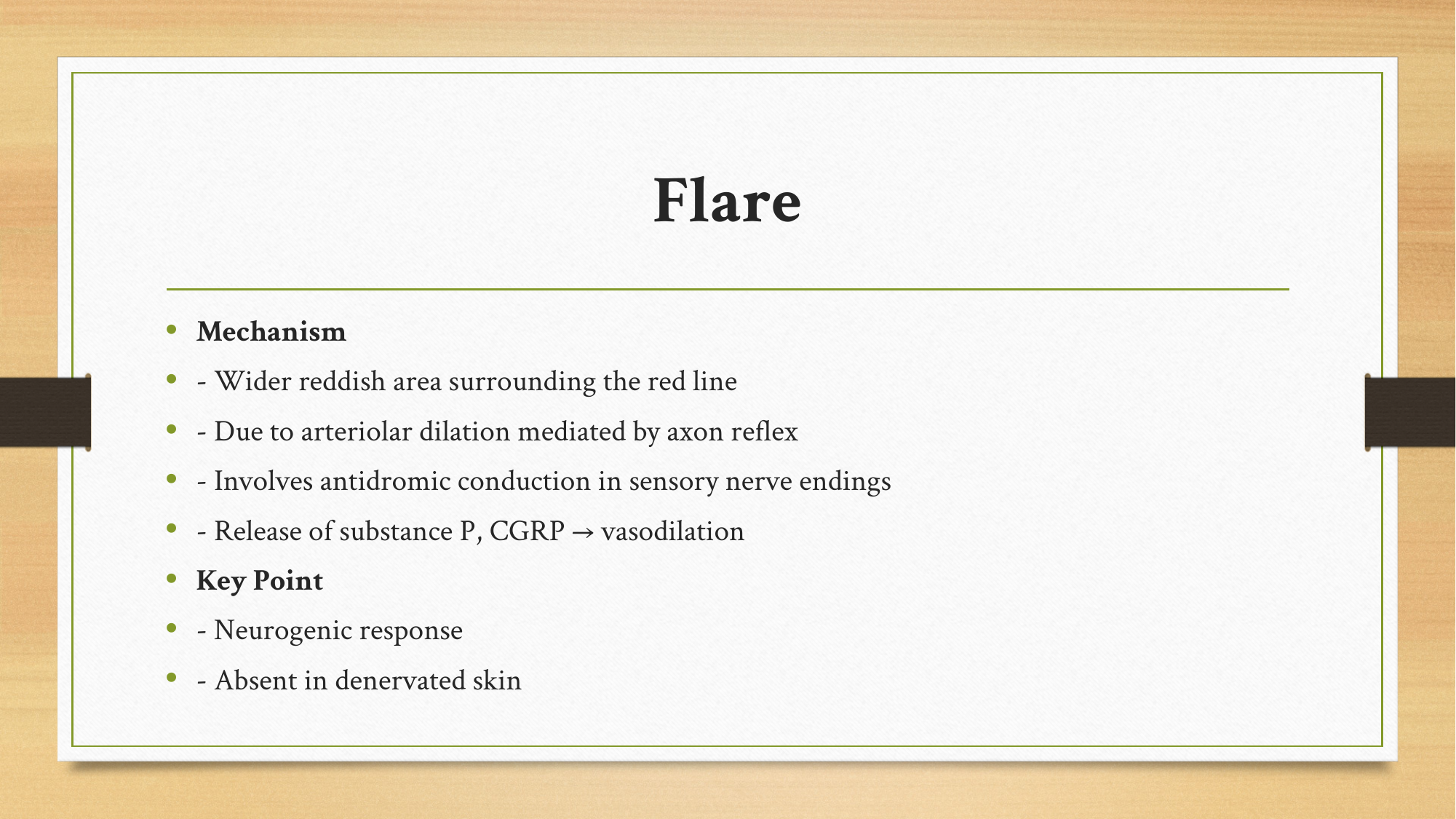

# Flare
Mechanism
- Wider reddish area surrounding the red line
- Due to arteriolar dilation mediated by axon reflex
- Involves antidromic conduction in sensory nerve endings
- Release of substance P, CGRP → vasodilation
Key Point
- Neurogenic response
- Absent in denervated skin